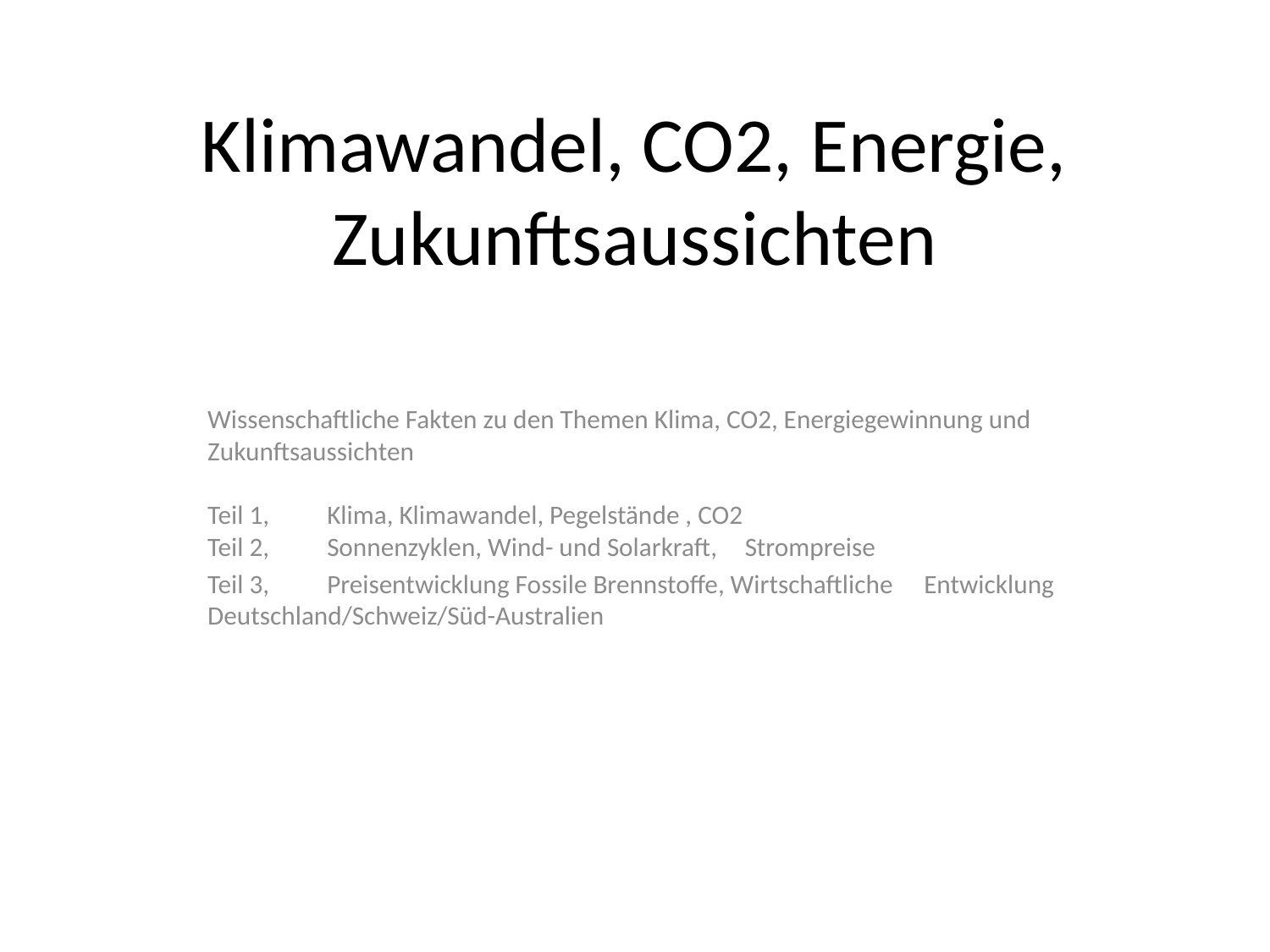

# Klimawandel, CO2, Energie, Zukunftsaussichten
Wissenschaftliche Fakten zu den Themen Klima, CO2, Energiegewinnung und Zukunftsaussichten
Teil 1, 	Klima, Klimawandel, Pegelstände , CO2
Teil 2, 	Sonnenzyklen, Wind- und Solarkraft, 	Strompreise
Teil 3, 	Preisentwicklung Fossile Brennstoffe, Wirtschaftliche 	Entwicklung Deutschland/Schweiz/Süd-Australien